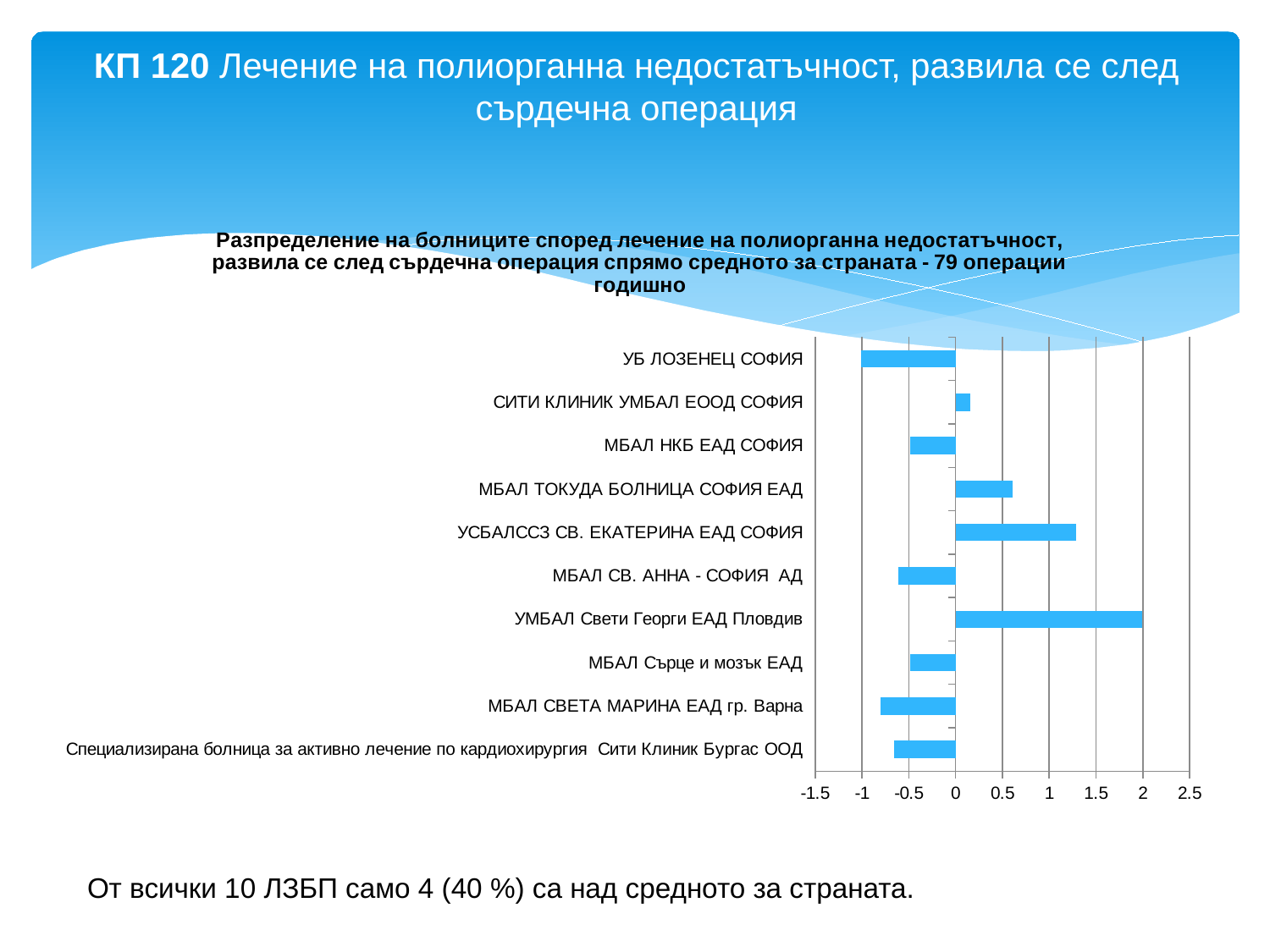

# КП 120 Лечение на полиорганна недостатъчност, развила се след сърдечна операция

### Chart: Разпределение на болниците според лечение на полиорганна недостатъчност, развила се след сърдечна операция спрямо средното за страната - 79 операции годишно

| Category |  |
|---|---|
| Специализирана болница за активно лечение по кардиохирургия  Сити Клиник Бургас ООД | -0.6578666918028859 |
| МБАЛ СВЕТА МАРИНА ЕАД гр. Варна | -0.7990398016318315 |
| МБАЛ Сърце и мозък ЕАД | -0.48845896000815137 |
| УМБАЛ Свети Георги ЕАД Пловдив | 1.9961877729812896 |
| МБАЛ СВ. АННА - СОФИЯ  АД | -0.6155147588542024 |
| УСБАЛССЗ СВ. ЕКАТЕРИНА ЕАД СОФИЯ | 1.290322223836562 |
| МБАЛ ТОКУДА БОЛНИЦА СОФИЯ ЕАД | 0.6126912966576236 |
| МБАЛ НКБ ЕАД СОФИЯ | -0.48845896000815137 |
| СИТИ КЛИНИК УМБАЛ ЕООД СОФИЯ | 0.16093734520499794 |
| УБ ЛОЗЕНЕЦ СОФИЯ | -1.0107994663752498 |
От всички 10 ЛЗБП само 4 (40 %) са над средното за страната.